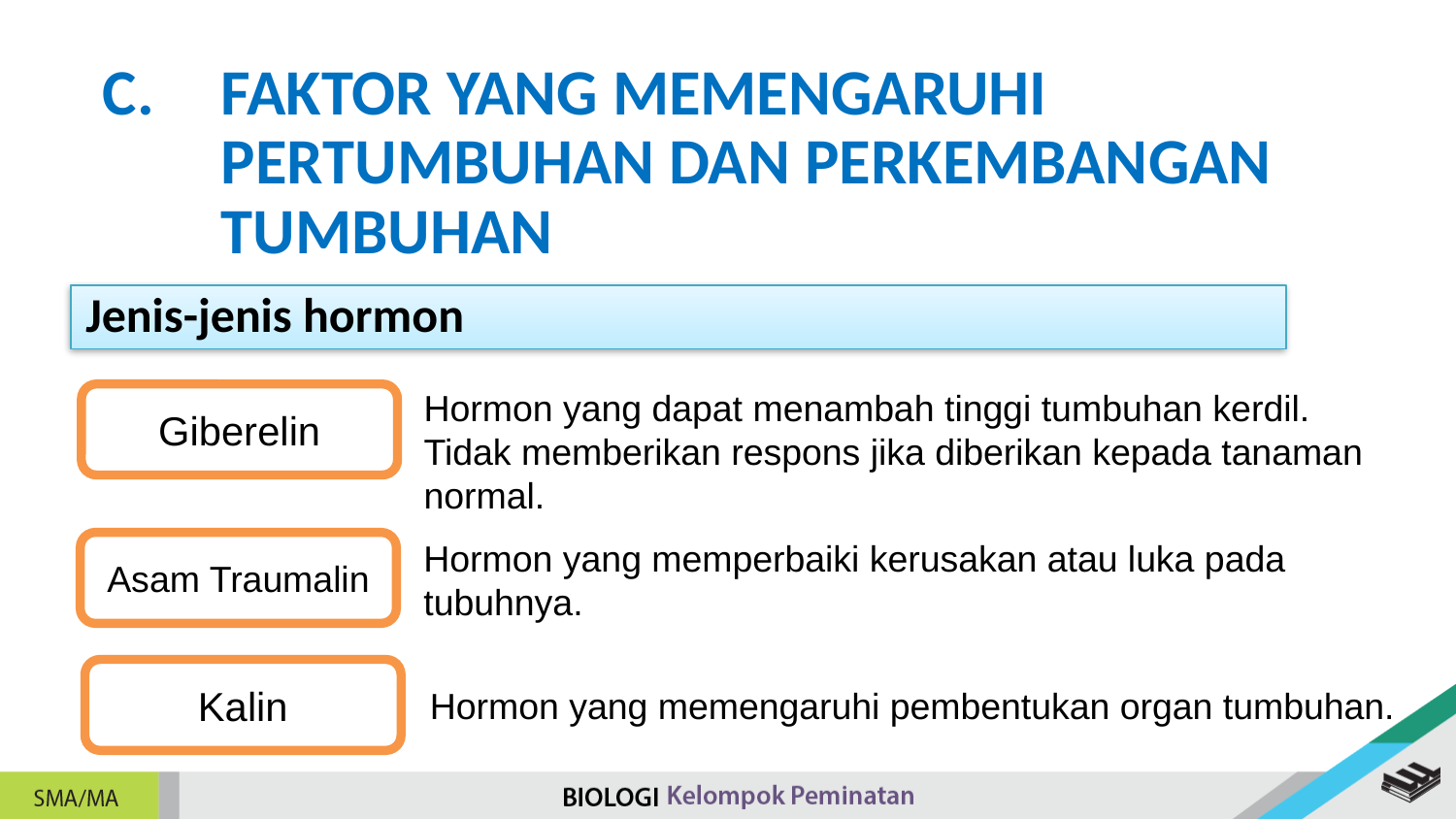

FAKTOR YANG MEMENGARUHI PERTUMBUHAN DAN PERKEMBANGAN TUMBUHAN
Jenis-jenis hormon
Hormon yang dapat menambah tinggi tumbuhan kerdil. Tidak memberikan respons jika diberikan kepada tanaman normal.
Giberelin
Hormon yang memperbaiki kerusakan atau luka pada tubuhnya.
Asam Traumalin
Kalin
Hormon yang memengaruhi pembentukan organ tumbuhan.